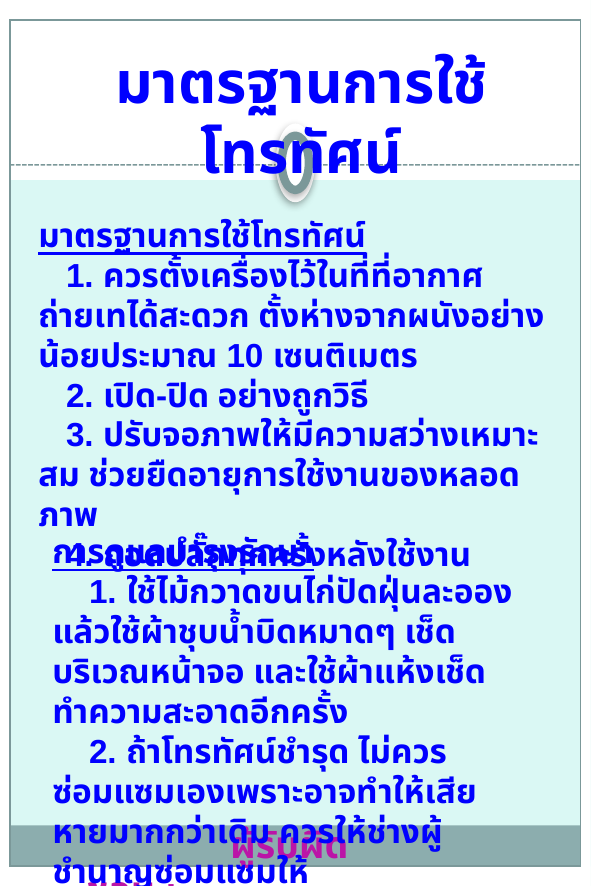

มาตรฐานการใช้โทรทัศน์
มาตรฐานการใช้โทรทัศน์
   1. ควรตั้งเครื่องไว้ในที่ที่อากาศถ่ายเทได้สะดวก ตั้งห่างจากผนังอย่างน้อยประมาณ 10 เซนติเมตร
   2. เปิด-ปิด อย่างถูกวิธี
   3. ปรับจอภาพให้มีความสว่างเหมาะสม ช่วยยืดอายุการใช้งานของหลอดภาพ
   4. ถอดปลั๊กทุกครั้งหลังใช้งาน

การดูแลบำรุงรักษา
    1. ใช้ไม้กวาดขนไก่ปัดฝุ่นละออง แล้วใช้ผ้าชุบน้ำบิดหมาดๆ เช็ดบริเวณหน้าจอ และใช้ผ้าแห้งเช็ดทำความสะอาดอีกครั้ง
    2. ถ้าโทรทัศน์ชำรุด ไม่ควรซ่อมแซมเองเพราะอาจทำให้เสียหายมากกว่าเดิม ควรให้ช่างผู้ชำนาญซ่อมแซมให้
ผู้รับผิดชอบ : ..................................